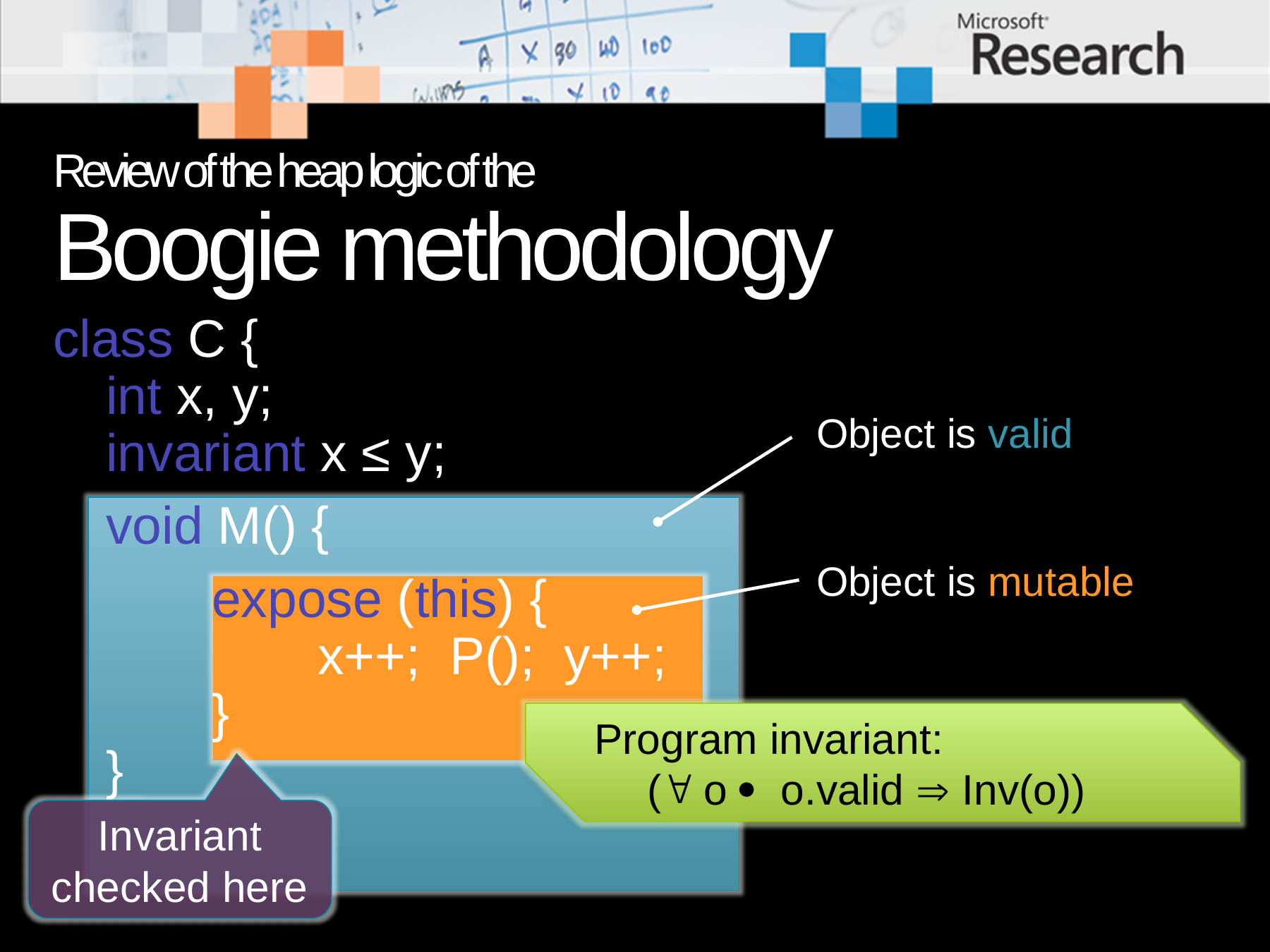

# Review of the heap logic of the Boogie methodology
class C {
int x, y;
invariant x ≤ y;
	void M() {
		expose (this) {
		x++;  P();  y++;
	}
}
Object is valid

Object is mutable

Program invariant:
(∀ o •  o.valid ⇒ Inv(o))
Invariant checked here